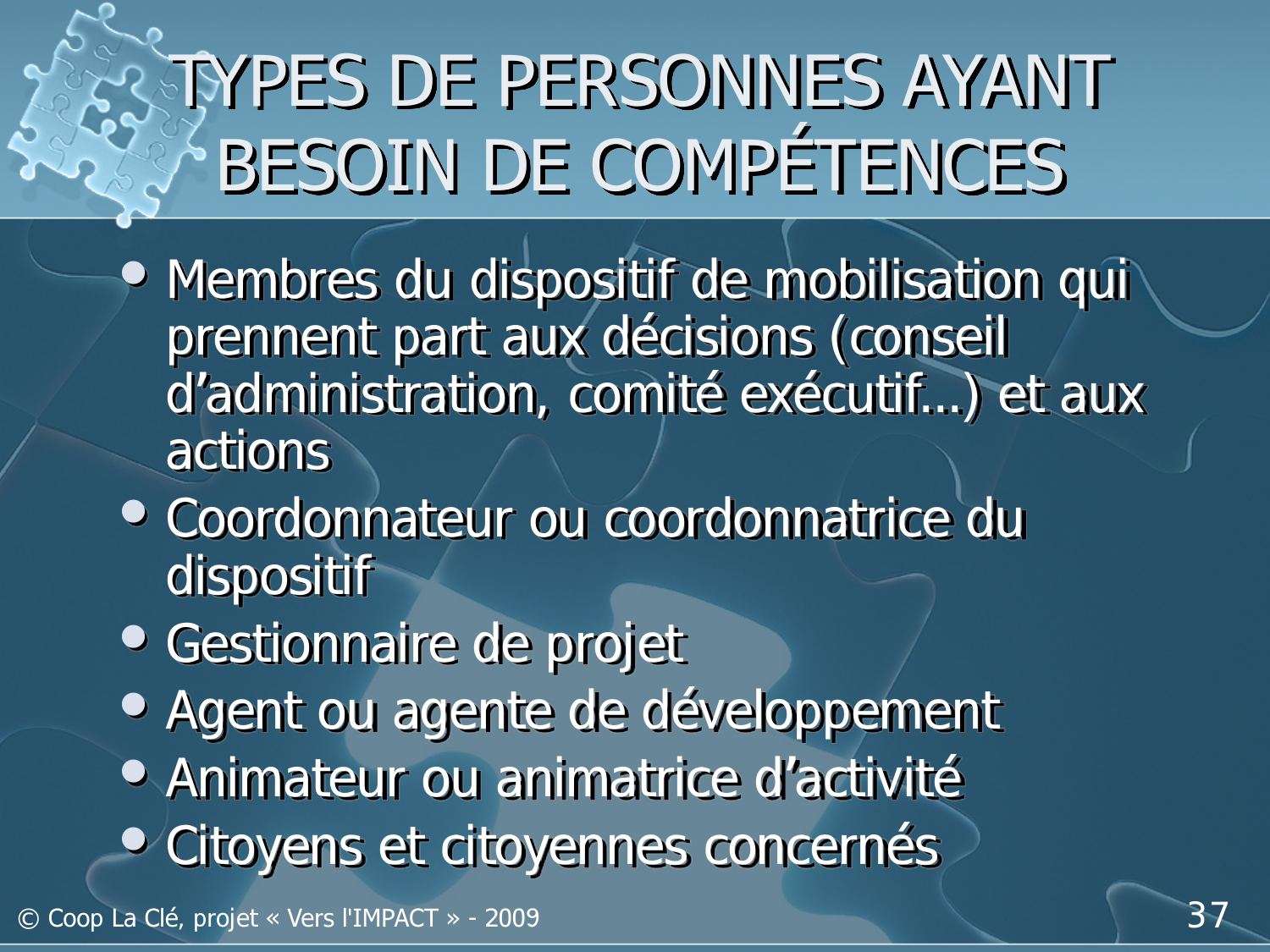

# TYPES DE PERSONNES AYANT BESOIN DE COMPÉTENCES
Membres du dispositif de mobilisation qui prennent part aux décisions (conseil d’administration, comité exécutif…) et aux actions
Coordonnateur ou coordonnatrice du dispositif
Gestionnaire de projet
Agent ou agente de développement
Animateur ou animatrice d’activité
Citoyens et citoyennes concernés
37
© Coop La Clé, projet « Vers l'IMPACT » - 2009